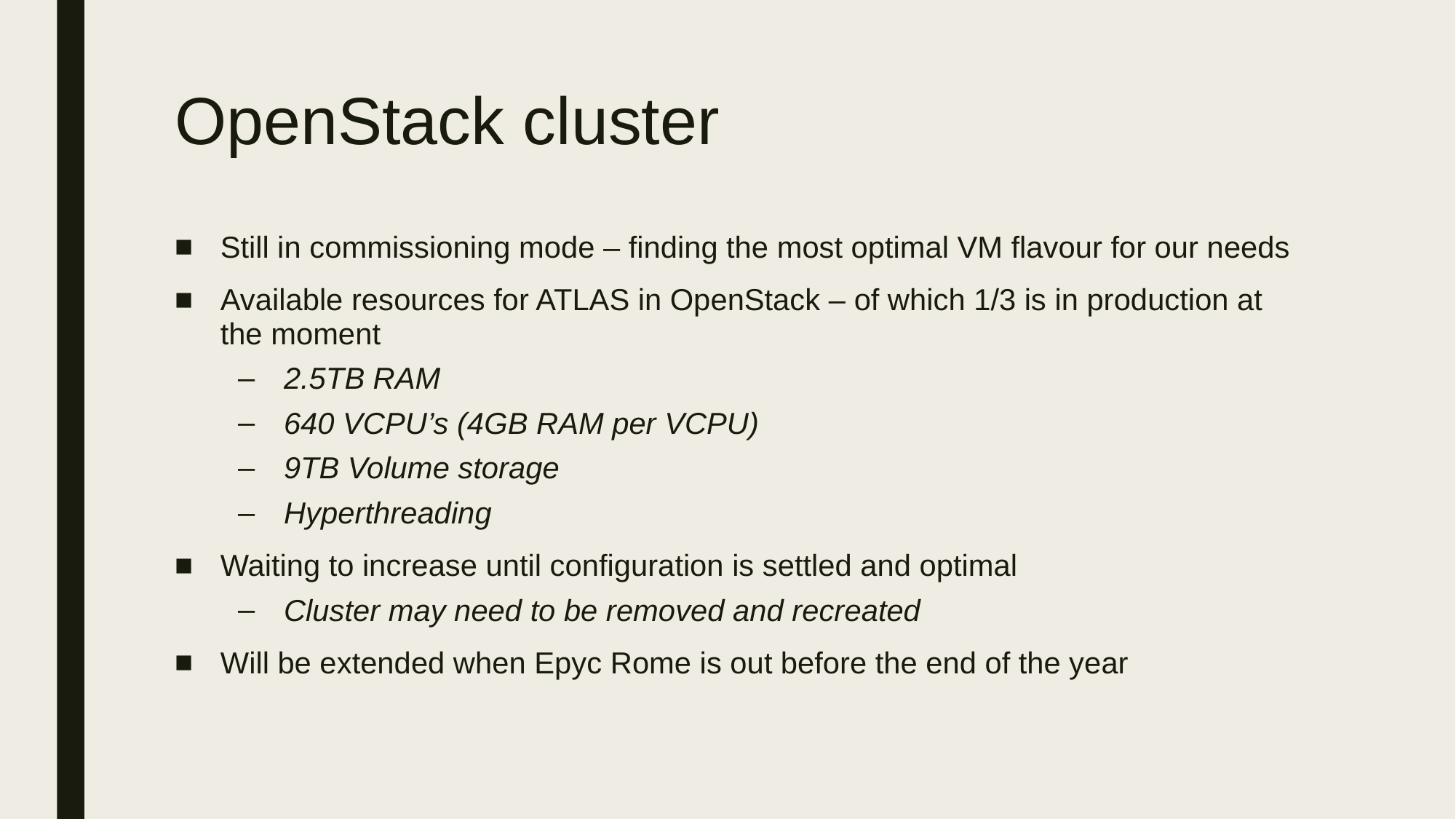

# OpenStack cluster

Still in commissioning mode – finding the most optimal VM flavour for our needs
Available resources for ATLAS in OpenStack – of which 1/3 is in production at the moment
2.5TB RAM
640 VCPU’s (4GB RAM per VCPU)
9TB Volume storage
Hyperthreading
Waiting to increase until configuration is settled and optimal
Cluster may need to be removed and recreated
Will be extended when Epyc Rome is out before the end of the year